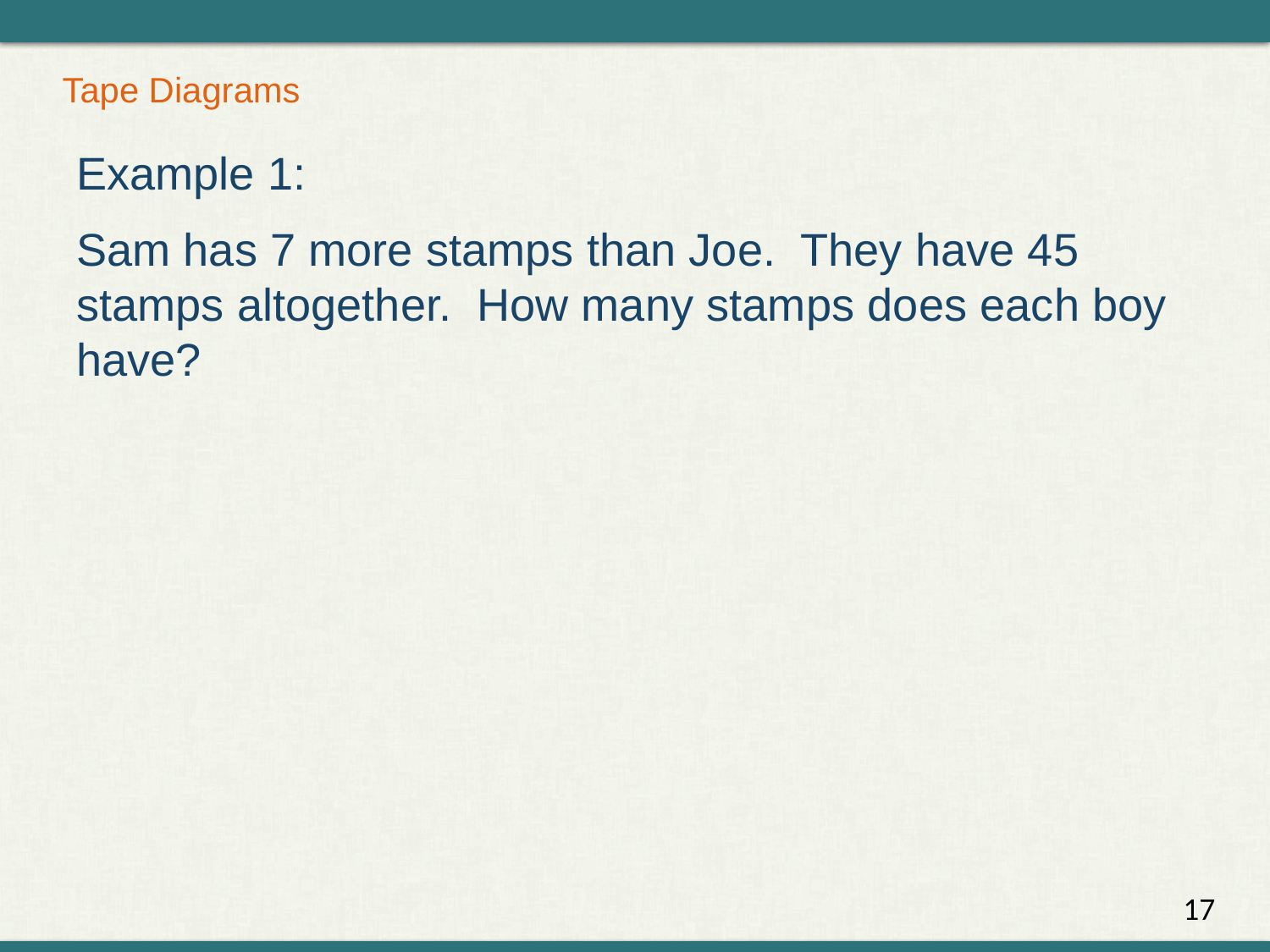

# Tape Diagrams
Example 1:
Sam has 7 more stamps than Joe.  They have 45 stamps altogether.  How many stamps does each boy have?
17